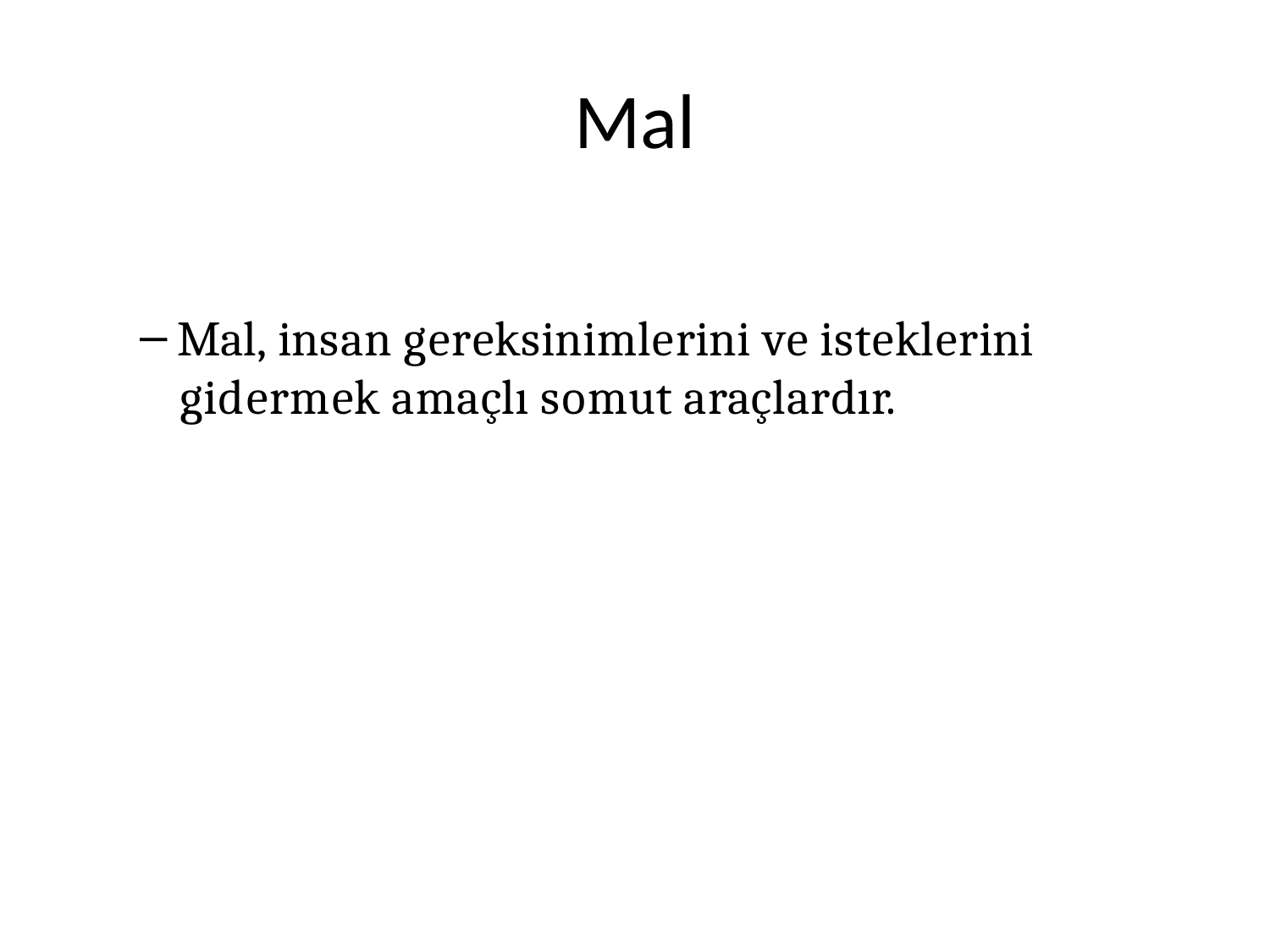

# Mal

Mal, insan gereksinimlerini ve isteklerini gidermek amaçlı somut araçlardır.